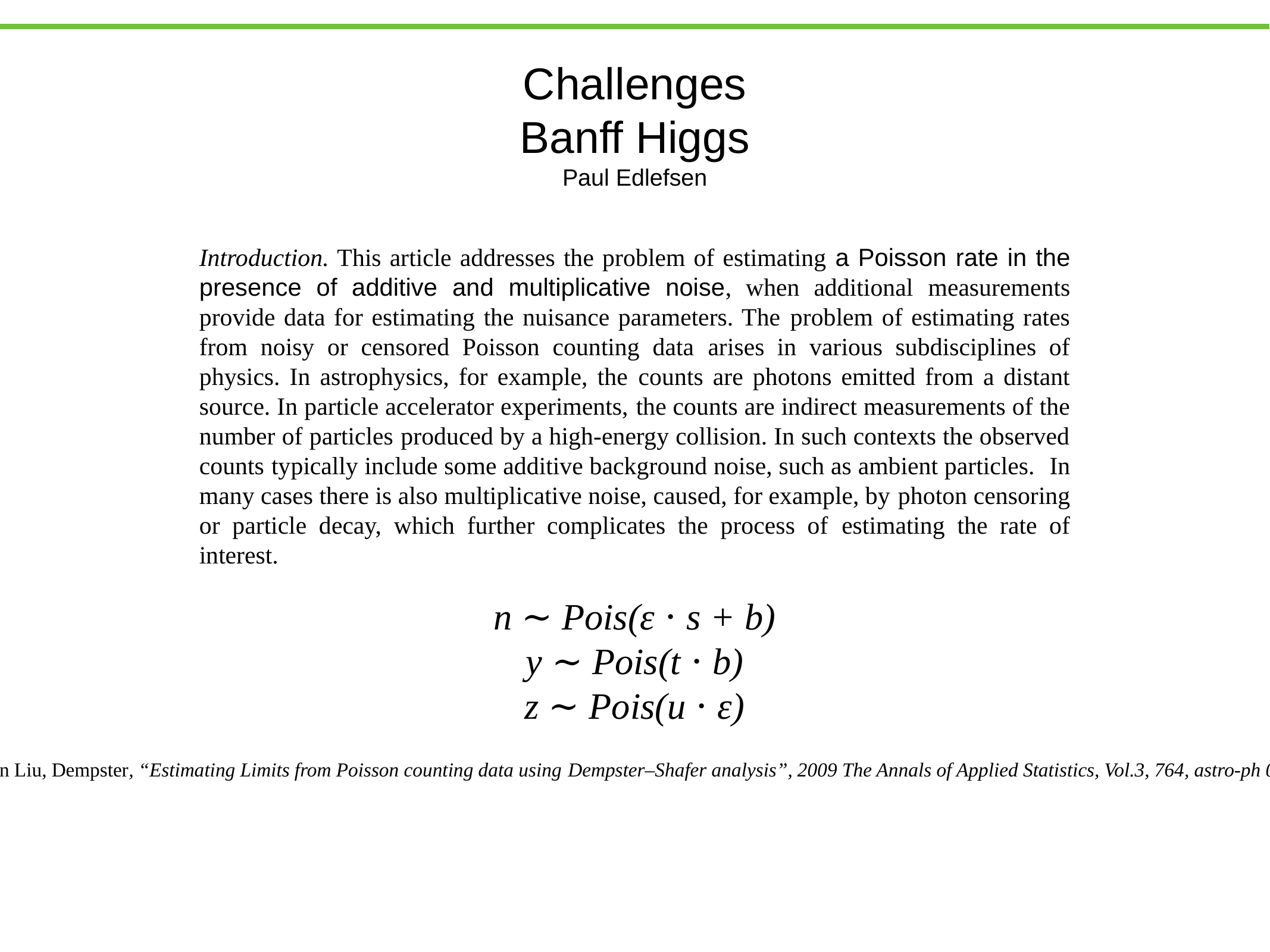

Challenges
Banff Higgs
Paul Edlefsen
Introduction. This article addresses the problem of estimating a Poisson rate in the presence of additive and multiplicative noise, when additional measurements provide data for estimating the nuisance parameters. The problem of estimating rates from noisy or censored Poisson counting data arises in various subdisciplines of physics. In astrophysics, for example, the counts are photons emitted from a distant source. In particle accelerator experiments, the counts are indirect measurements of the number of particles produced by a high-energy collision. In such contexts the observed counts typically include some additive background noise, such as ambient particles.  In many cases there is also multiplicative noise, caused, for example, by photon censoring or particle decay, which further complicates the process of estimating the rate of interest.

n ∼ Pois(ε ⋅ s + b)
y ∼ Pois(t ⋅ b)
z ∼ Pois(u ⋅ ε)
Edlefsen Liu, Dempster, “Estimating Limits from Poisson counting data using Dempster–Shafer analysis”, 2009 The Annals of Applied Statistics, Vol.3, 764, astro-ph 0812.1690